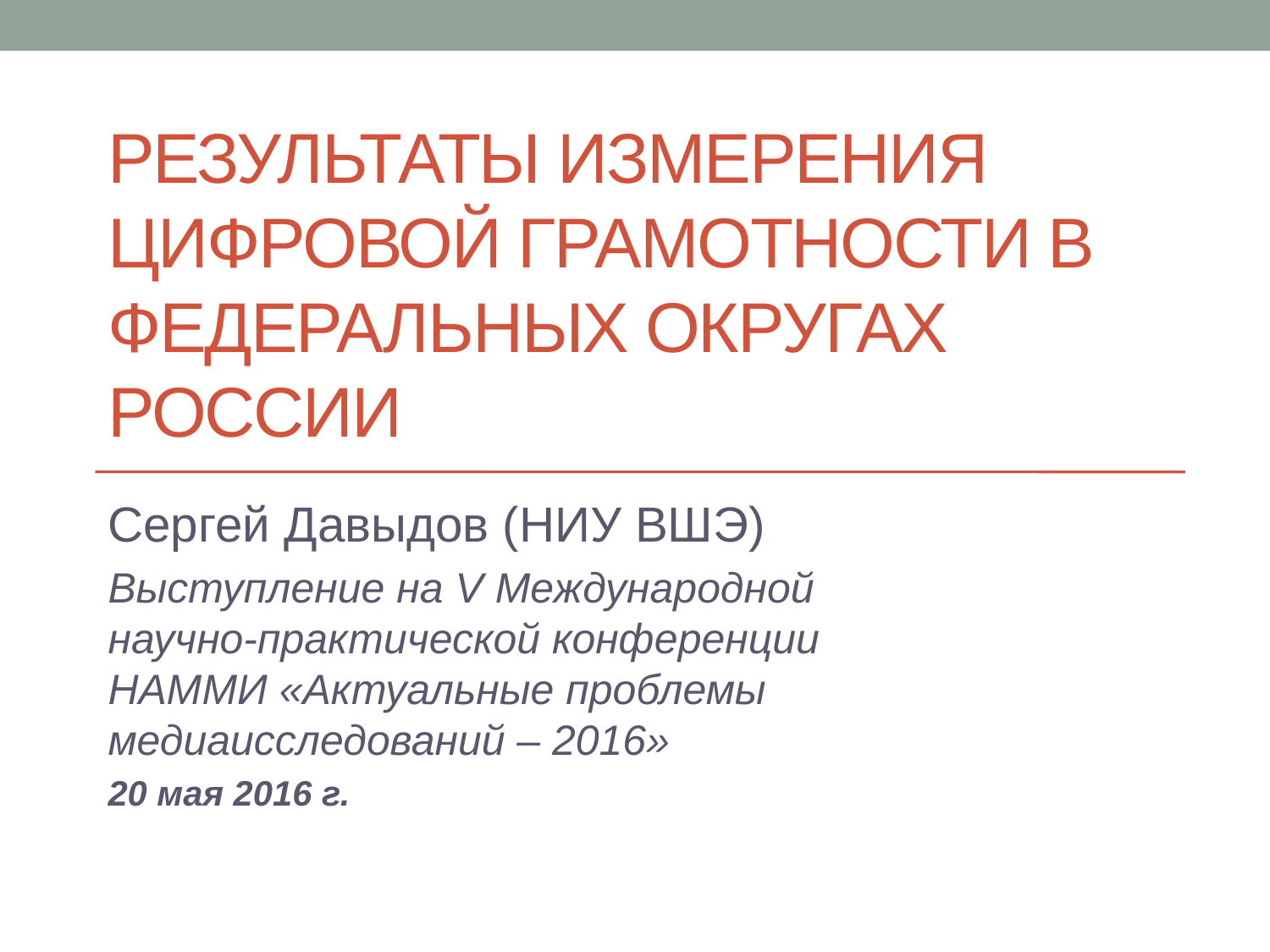

# Результаты измерения цифровой грамотности в федеральных округах России
Сергей Давыдов (НИУ ВШЭ)
Выступление на V Международной научно-практической конференции НАММИ «Актуальные проблемы медиаисследований – 2016»
20 мая 2016 г.